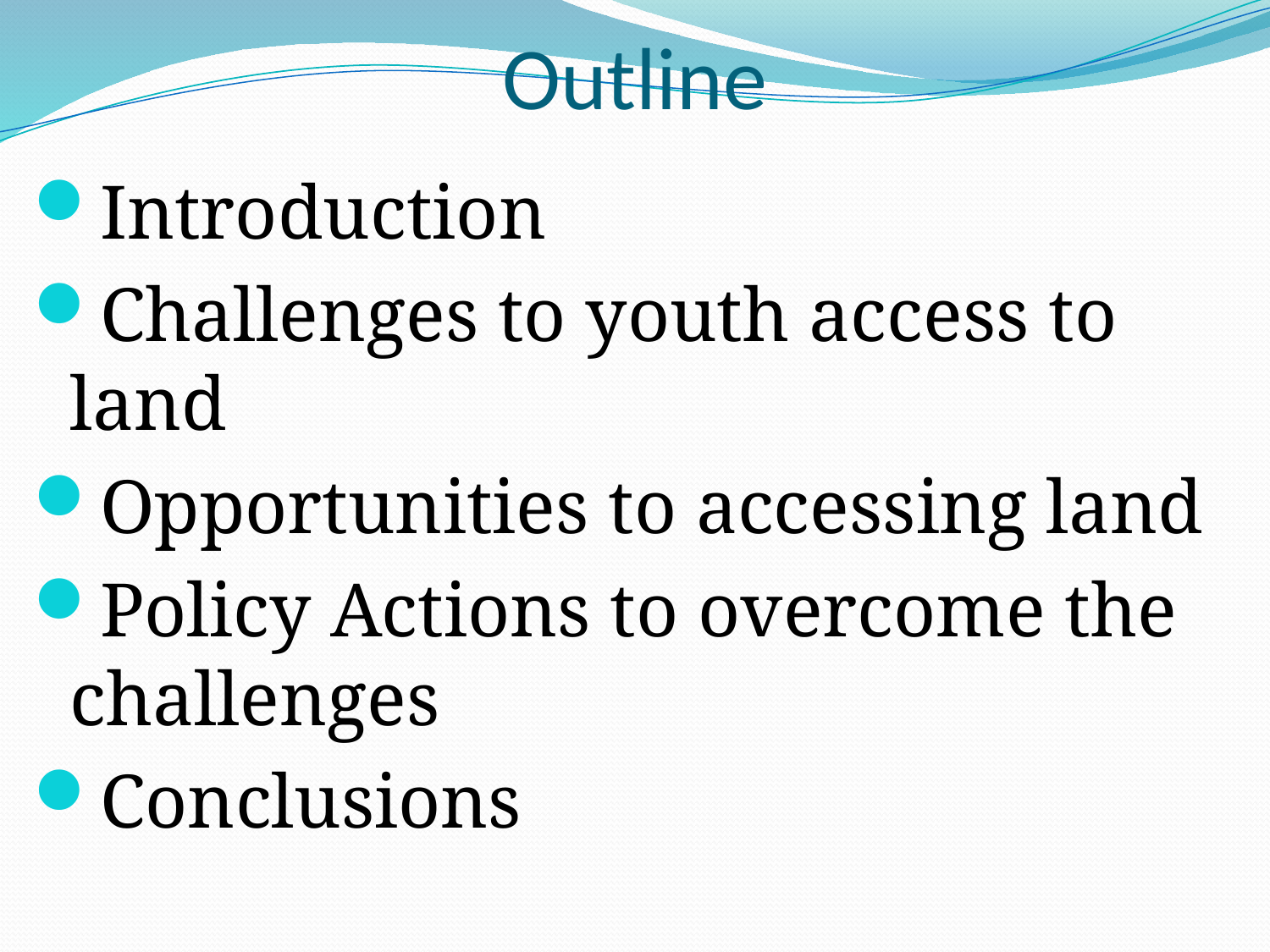

# Outline
Introduction
Challenges to youth access to land
Opportunities to accessing land
Policy Actions to overcome the challenges
Conclusions